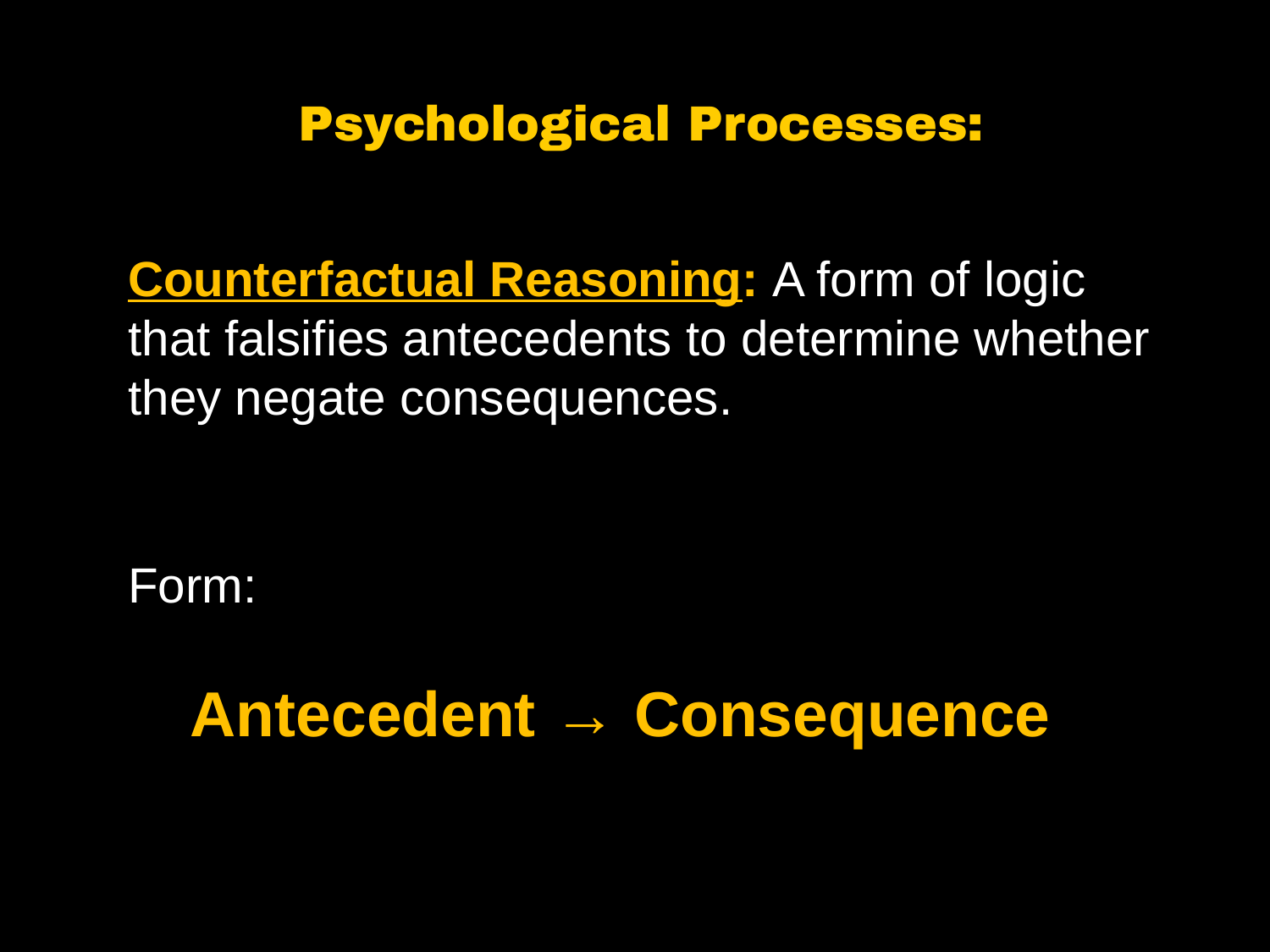

# Psychological Processes:
Counterfactual Reasoning: A form of logic that falsifies antecedents to determine whether they negate consequences.

Form:
Antecedent → Consequence